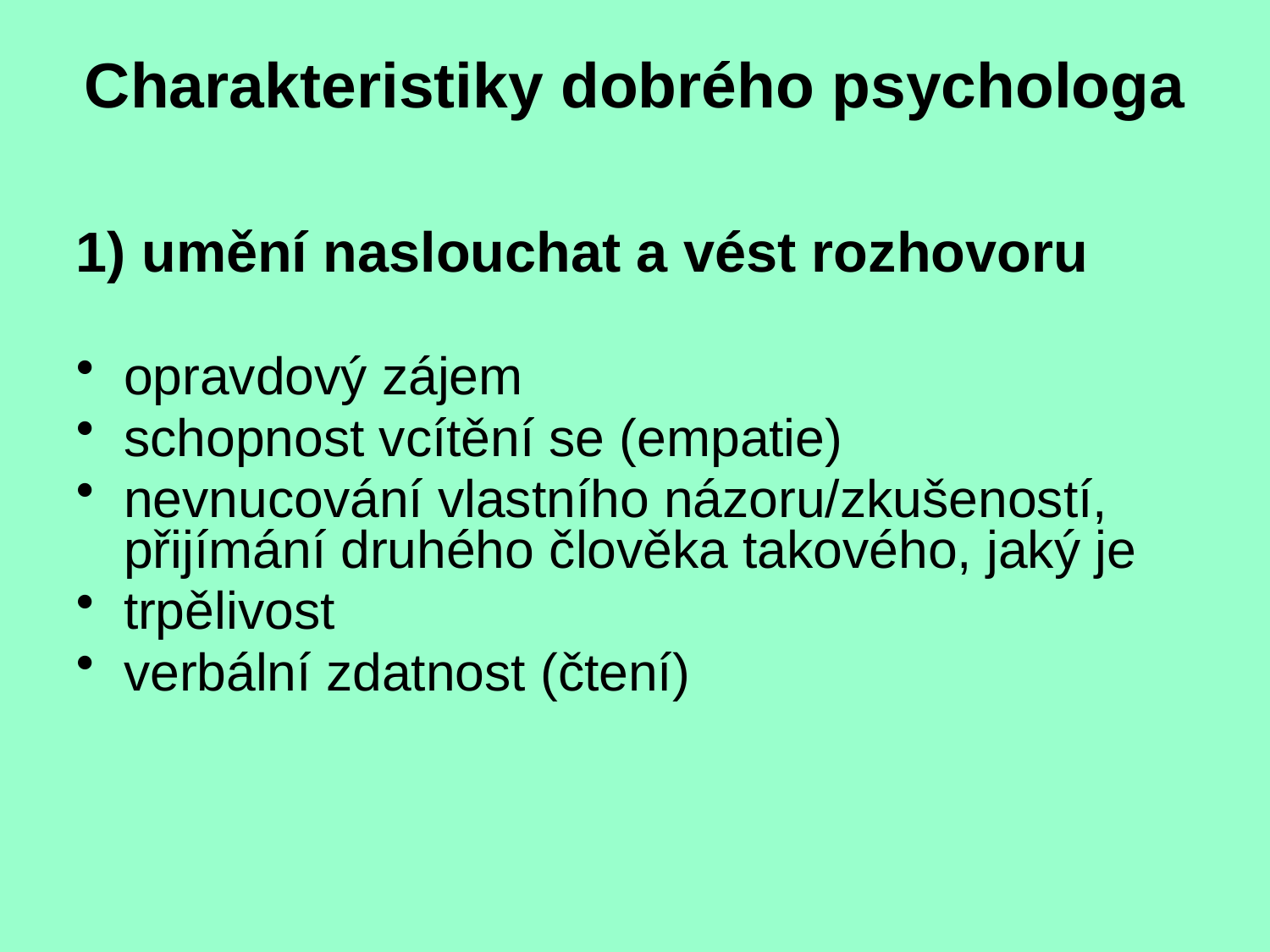

Charakteristiky dobrého psychologa
1) umění naslouchat a vést rozhovoru

opravdový zájem
schopnost vcítění se (empatie)
nevnucování vlastního názoru/zkušeností, přijímání druhého člověka takového, jaký je
trpělivost
verbální zdatnost (čtení)